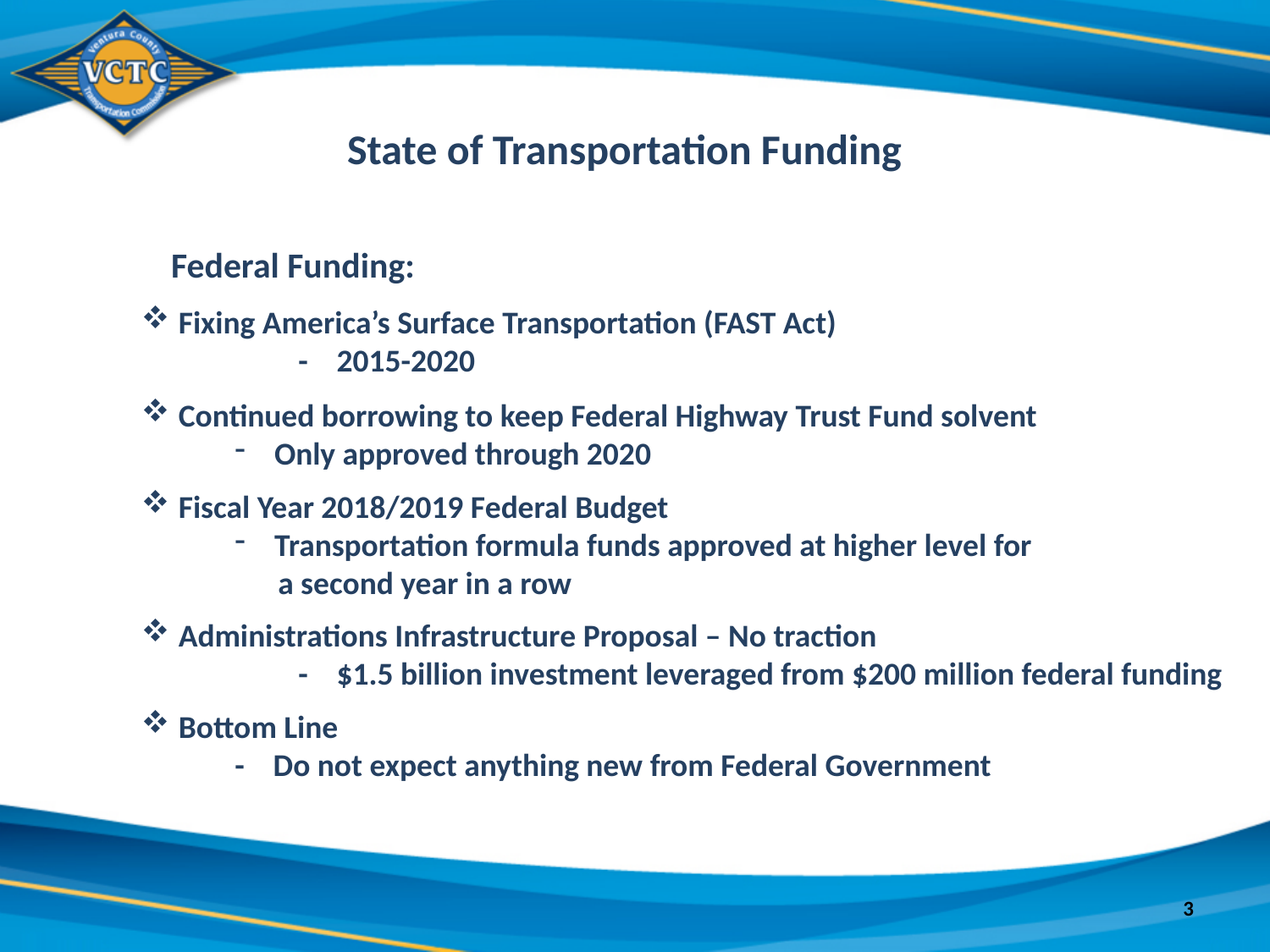

State of Transportation Funding

                       Federal Funding:

 Fixing America’s Surface Transportation (FAST Act)
	-    2015-2020

 Continued borrowing to keep Federal Highway Trust Fund solvent
Only approved through 2020

 Fiscal Year 2018/2019 Federal Budget
Transportation formula funds approved at higher level for
      a second year in a row

 Administrations Infrastructure Proposal – No traction
	-    $1.5 billion investment leveraged from $200 million federal funding

 Bottom Line
-    Do not expect anything new from Federal Government

3